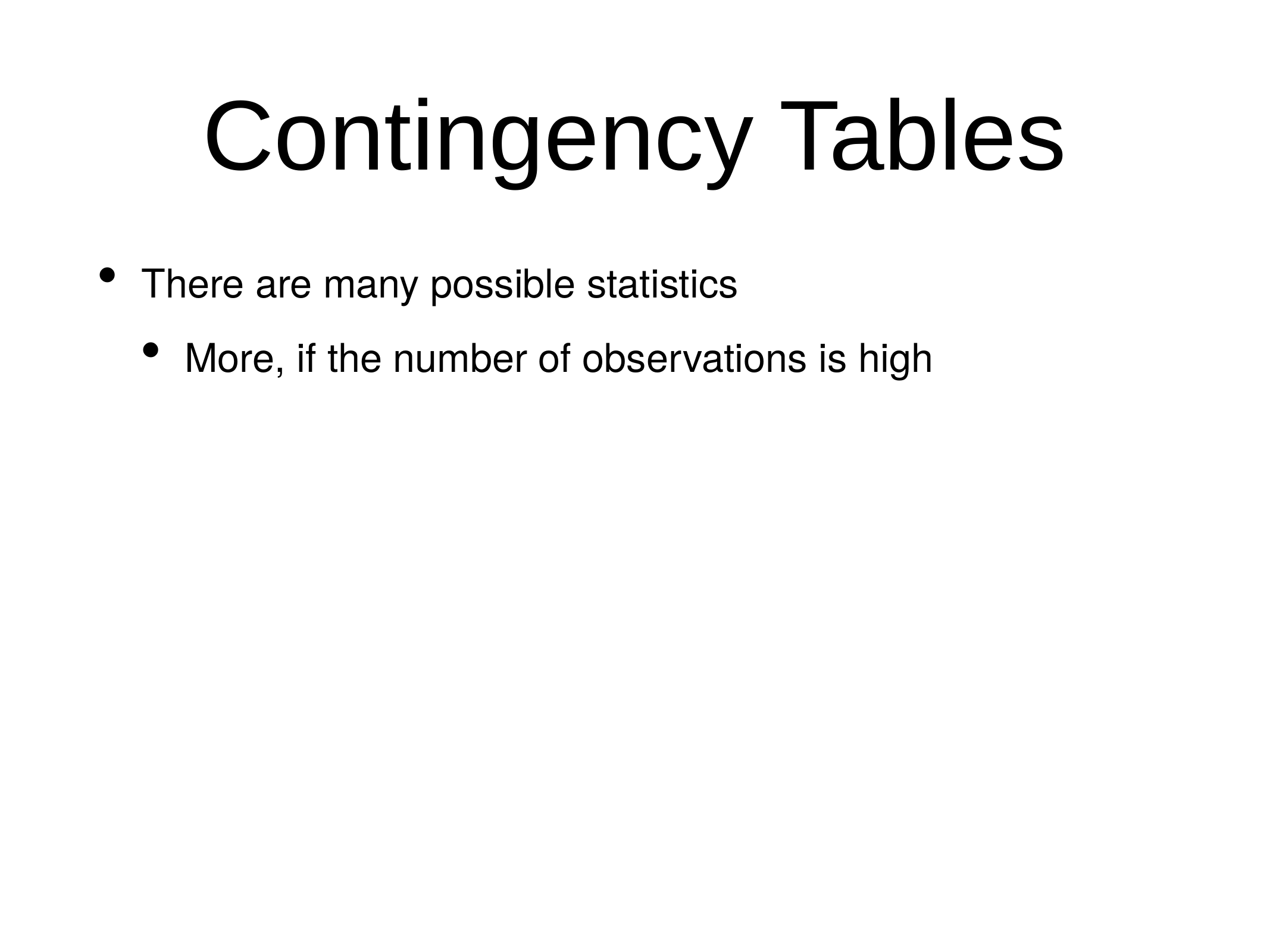

# Contingency Tables
There are many possible statistics
More, if the number of observations is high